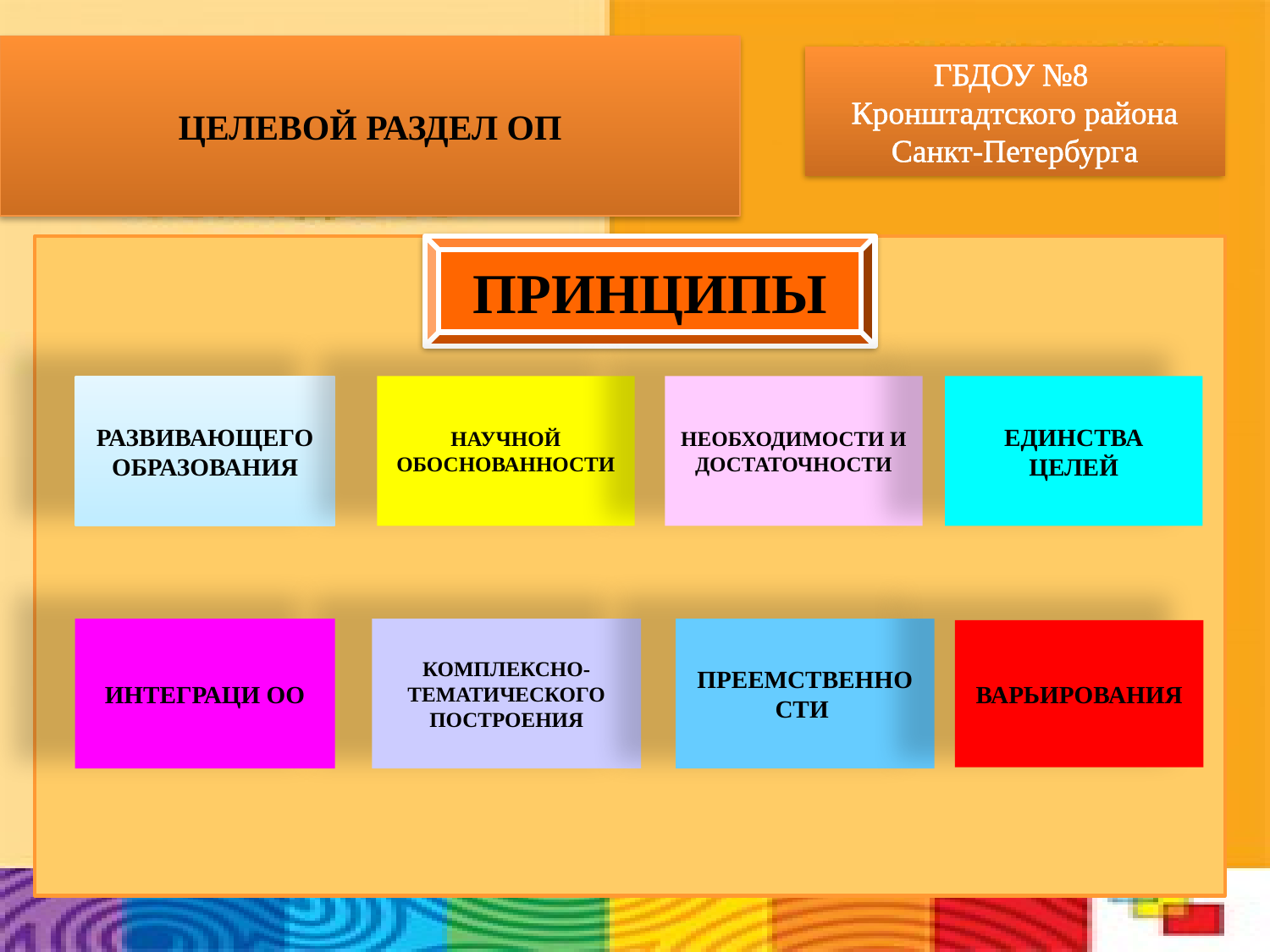

ЦЕЛЕВОЙ РАЗДЕЛ ОП
ГБДОУ №8
Кронштадтского района Санкт-Петербурга

ПРИНЦИПЫ
#
РАЗВИВАЮЩЕГО ОБРАЗОВАНИЯ
НАУЧНОЙ ОБОСНОВАННОСТИ
НЕОБХОДИМОСТИ И ДОСТАТОЧНОСТИ
ЕДИНСТВА ЦЕЛЕЙ
ИНТЕГРАЦИ ОО
КОМПЛЕКСНО-ТЕМАТИЧЕСКОГО ПОСТРОЕНИЯ
ПРЕЕМСТВЕННОСТИ
ВАРЬИРОВАНИЯ